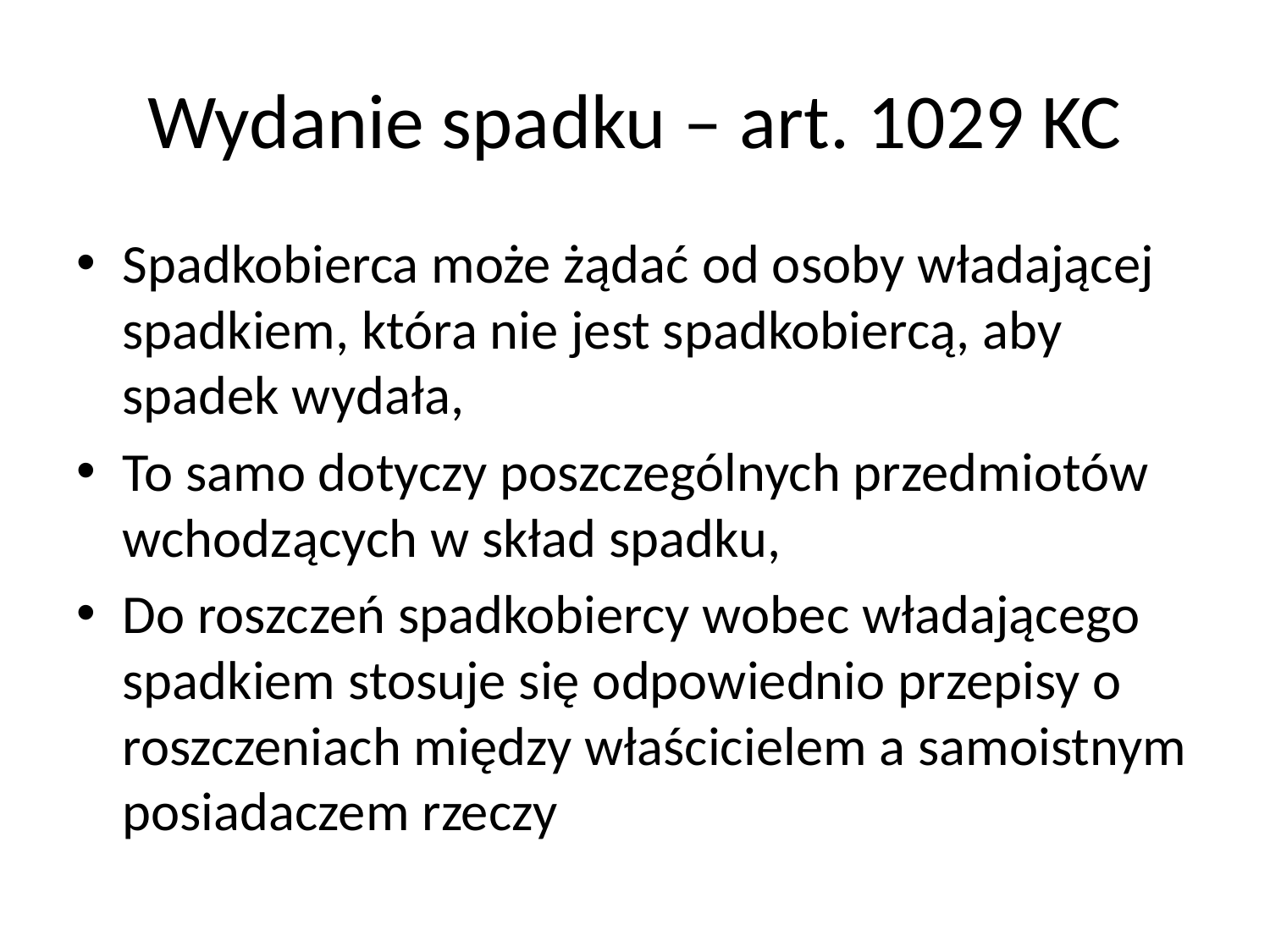

# Wydanie spadku – art. 1029 KC
Spadkobierca może żądać od osoby władającej spadkiem, która nie jest spadkobiercą, aby spadek wydała,
To samo dotyczy poszczególnych przedmiotów wchodzących w skład spadku,
Do roszczeń spadkobiercy wobec władającego spadkiem stosuje się odpowiednio przepisy o roszczeniach między właścicielem a samoistnym posiadaczem rzeczy